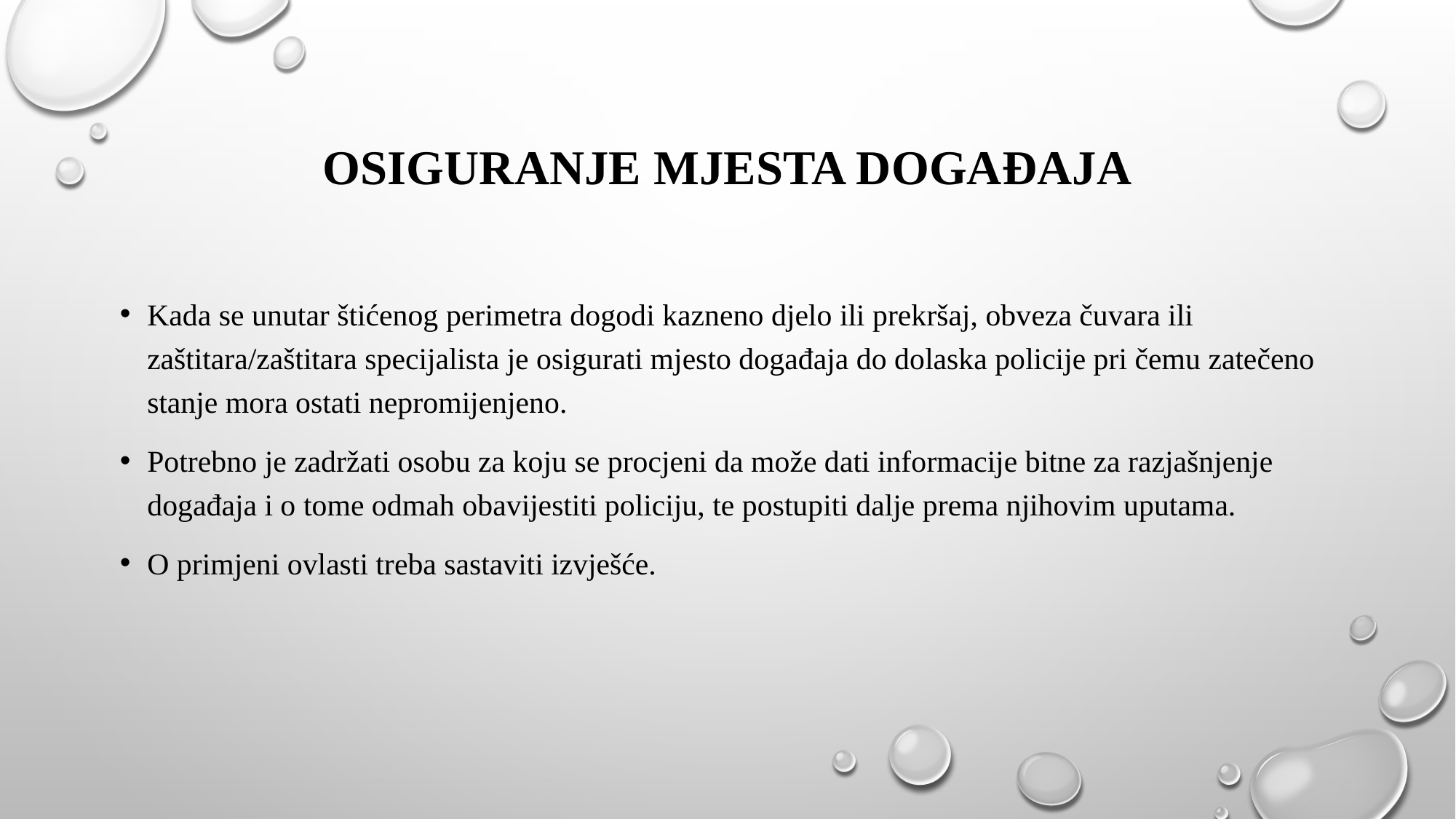

# Osiguranje mjesta događaja
Kada se unutar štićenog perimetra dogodi kazneno djelo ili prekršaj, obveza čuvara ili zaštitara/zaštitara specijalista je osigurati mjesto događaja do dolaska policije pri čemu zatečeno stanje mora ostati nepromijenjeno.
Potrebno je zadržati osobu za koju se procjeni da može dati informacije bitne za razjašnjenje događaja i o tome odmah obavijestiti policiju, te postupiti dalje prema njihovim uputama.
O primjeni ovlasti treba sastaviti izvješće.